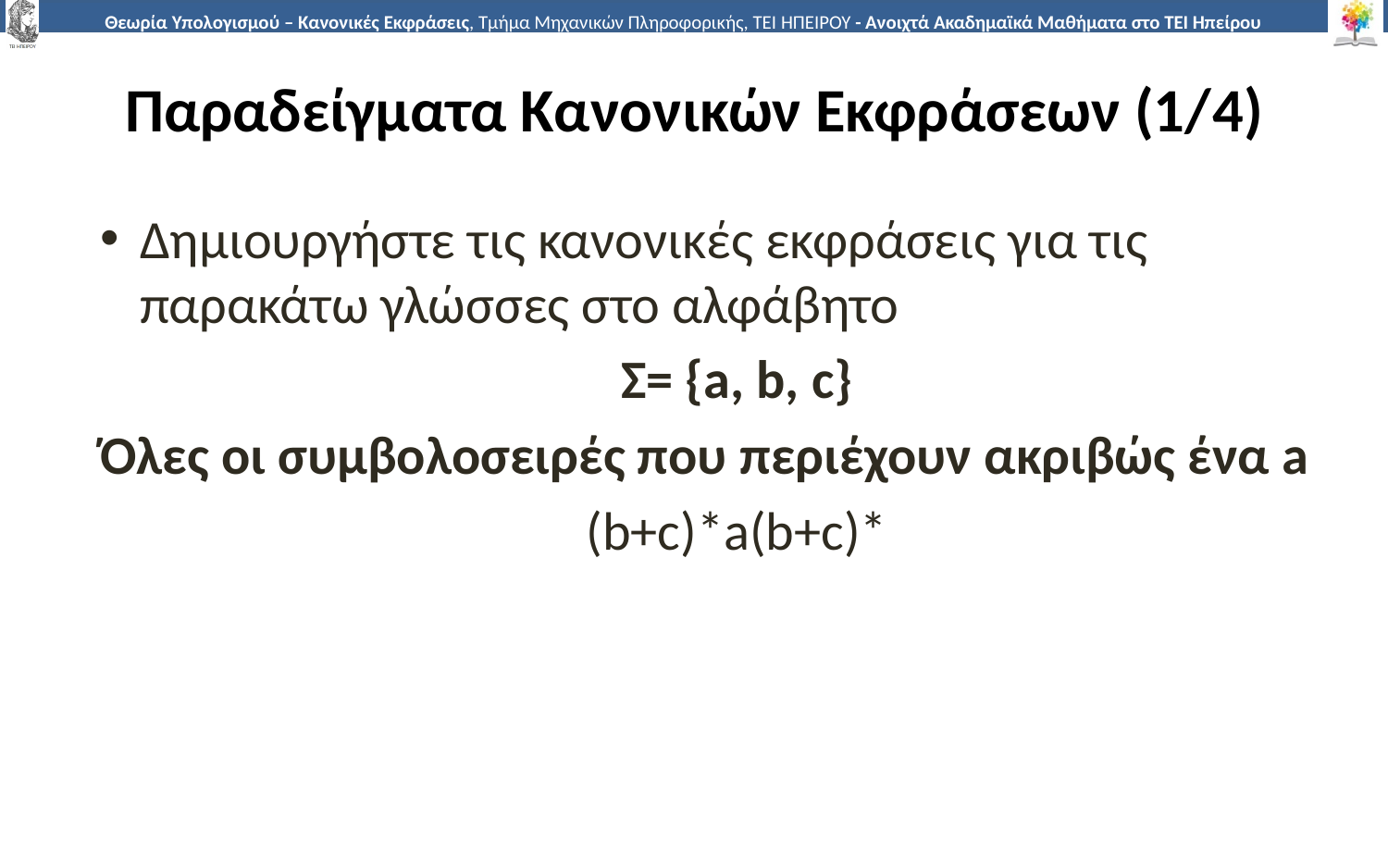

# Παραδείγματα Κανονικών Εκφράσεων (1/4)
Δημιουργήστε τις κανονικές εκφράσεις για τις παρακάτω γλώσσες στο αλφάβητο
Σ= {a, b, c}
Όλες οι συμβολοσειρές που περιέχουν ακριβώς ένα a
(b+c)*a(b+c)*